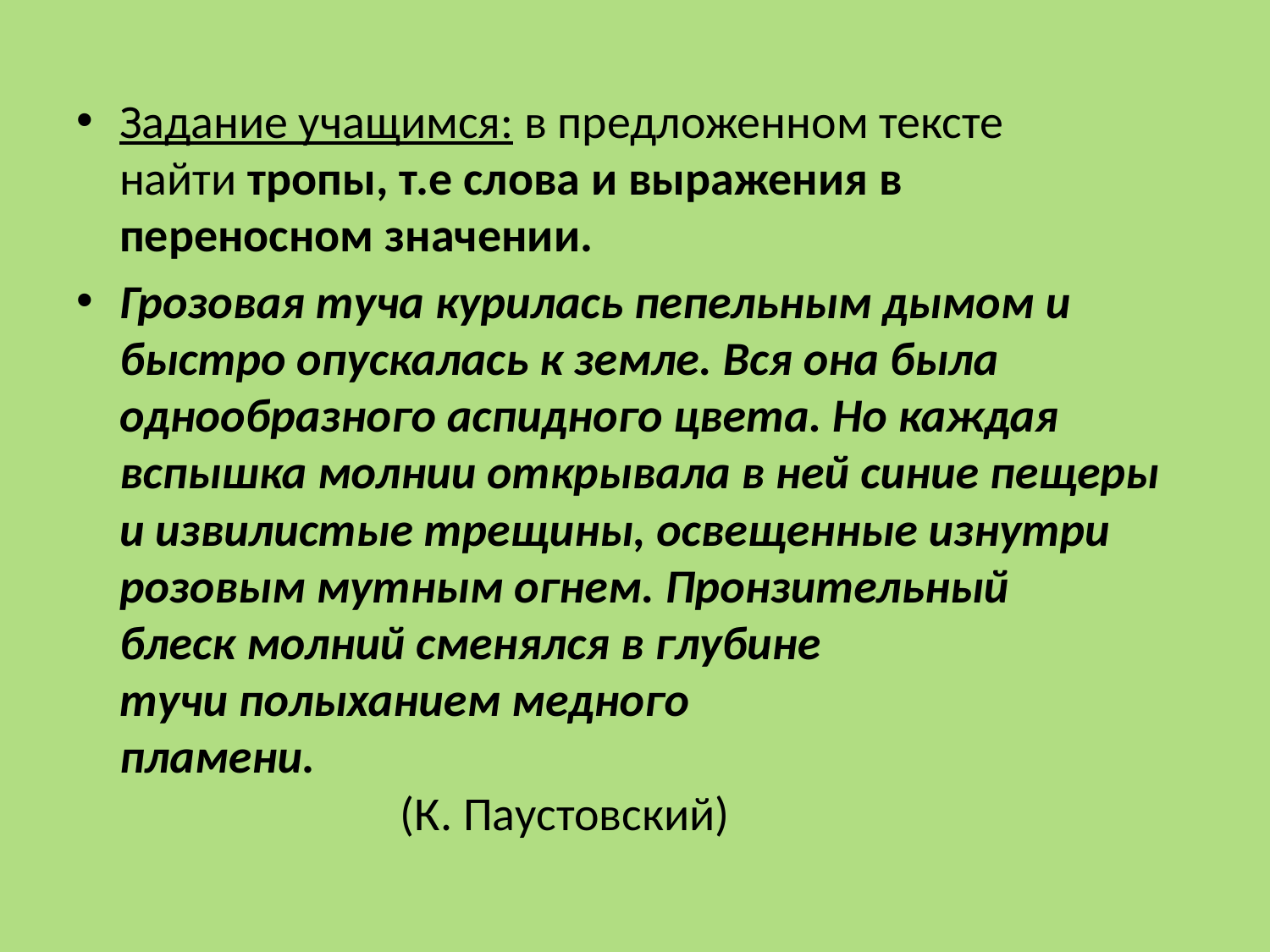

#
Задание учащимся: в предложенном тексте найти тропы, т.е слова и выражения в переносном значении.
Грозовая туча курилась пепельным дымом и быстро опускалась к земле. Вся она была однообразного аспидного цвета. Но каждая вспышка молнии открывала в ней синие пещеры и извилистые трещины, освещенные изнутри розовым мутным огнем. Пронзительный блеск молний сменялся в глубине тучи полыханием медного пламени.                                                                                                           (К. Паустовский)